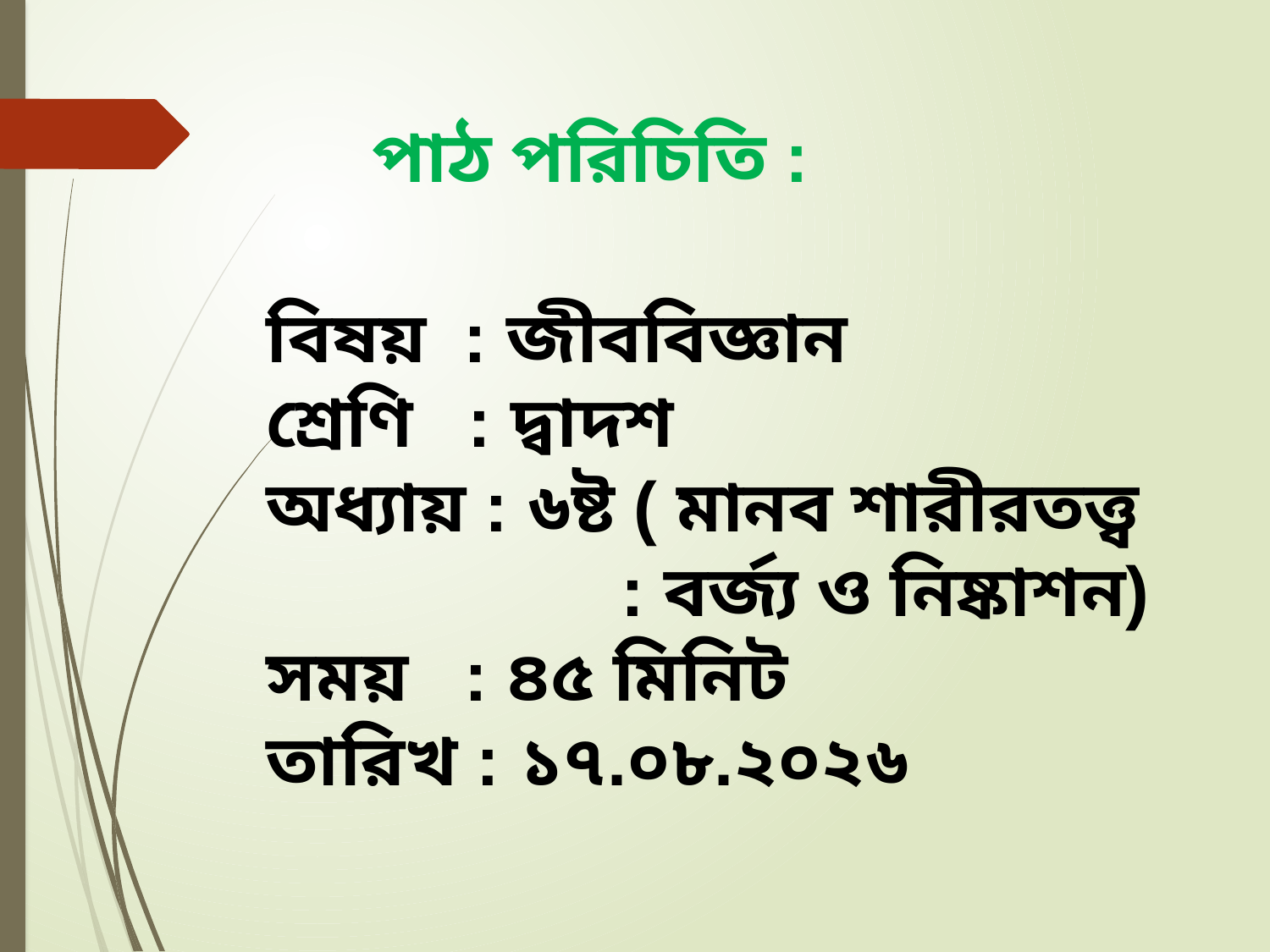

পাঠ পরিচিতি :
বিষয়  : জীববিজ্ঞান
শ্রেণি   : দ্বাদশ
অধ্যায় : ৬ষ্ট ( মানব শারীরতত্ত্ব
                  : বর্জ্য ও নিষ্কাশন)
সময়   : ৪৫ মিনিট
তারিখ : ১৭.০৮.২০২৬